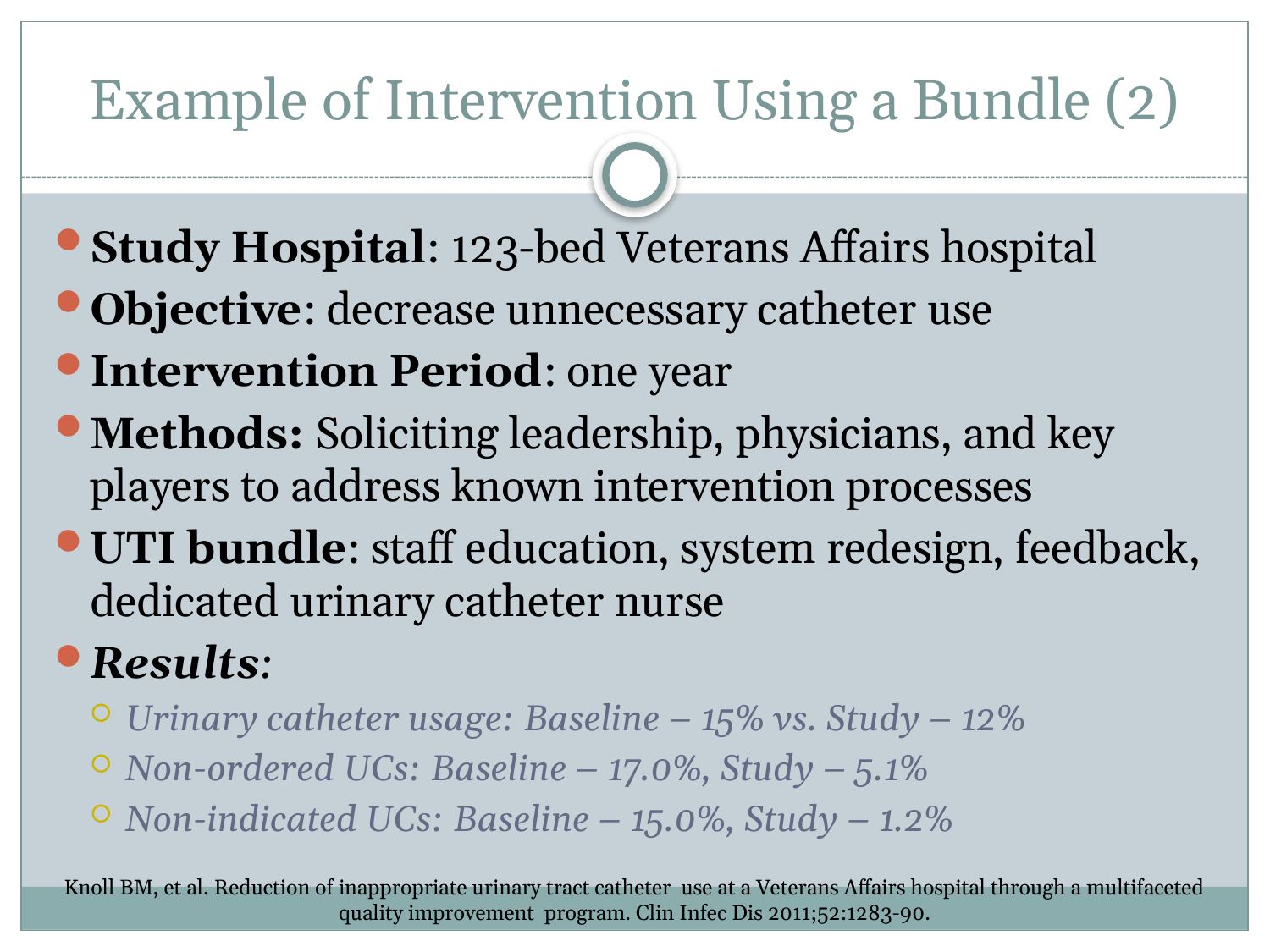

# Example of Intervention Using a Bundle (2)
Study Hospital: 123-bed Veterans Affairs hospital
Objective: decrease unnecessary catheter use
Intervention Period: one year
Methods: Soliciting leadership, physicians, and key players to address known intervention processes
UTI bundle: staff education, system redesign, feedback, dedicated urinary catheter nurse
Results:
Urinary catheter usage: Baseline – 15% vs. Study – 12%
Non-ordered UCs: Baseline – 17.0%, Study – 5.1%
Non-indicated UCs: Baseline – 15.0%, Study – 1.2%

Knoll BM, et al. Reduction of inappropriate urinary tract catheter  use at a Veterans Affairs hospital through a multifaceted quality improvement  program. Clin Infec Dis 2011;52:1283-90.